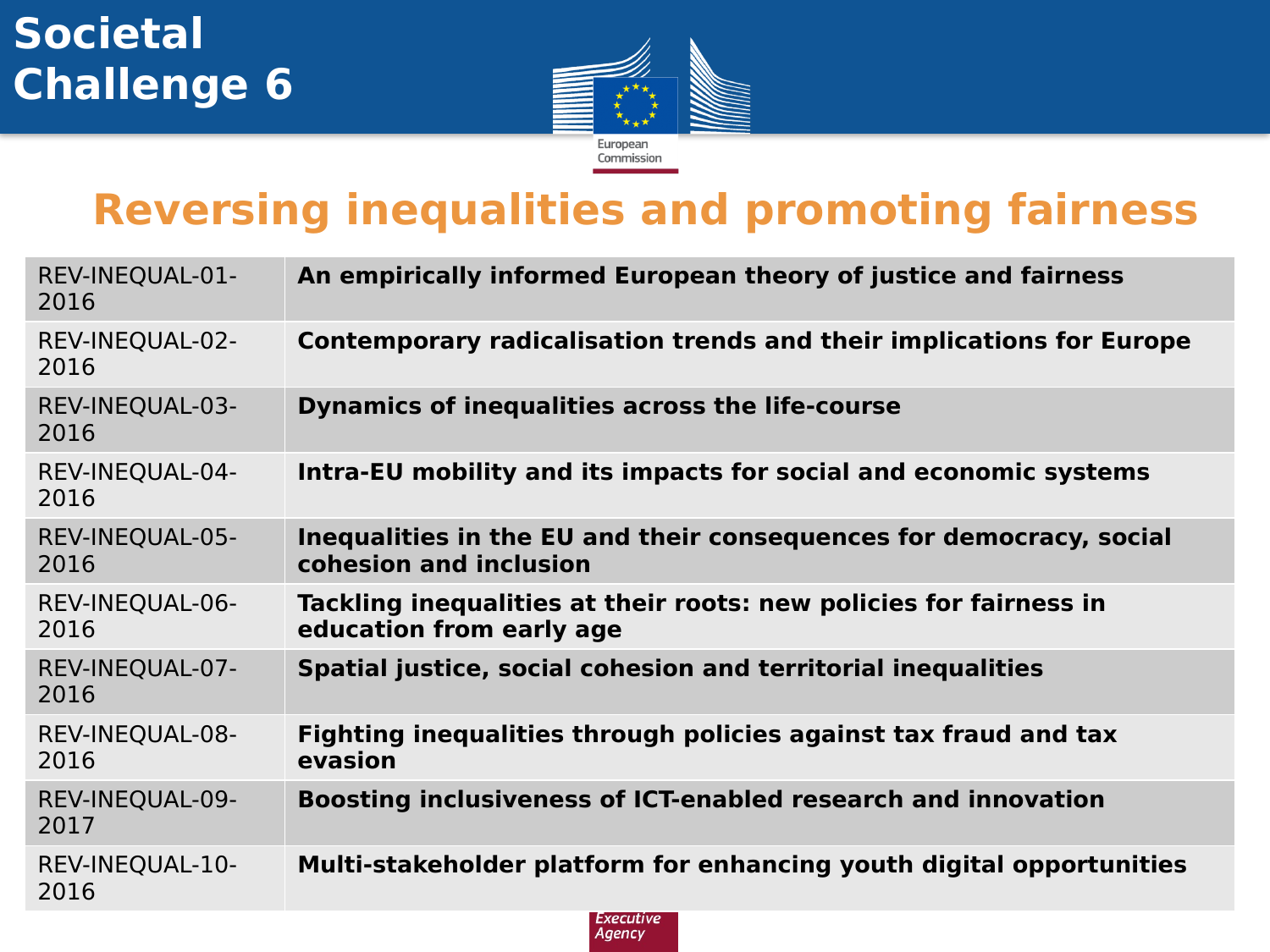

Societal
Challenge 6
Reversing inequalities and promoting fairness
| REV-INEQUAL-01-2016 | An empirically informed European theory of justice and fairness |
| --- | --- |
| REV-INEQUAL-02-2016 | Contemporary radicalisation trends and their implications for Europe |
| REV-INEQUAL-03-2016 | Dynamics of inequalities across the life-course |
| REV-INEQUAL-04-2016 | Intra-EU mobility and its impacts for social and economic systems |
| REV-INEQUAL-05-2016 | Inequalities in the EU and their consequences for democracy, social cohesion and inclusion |
| REV-INEQUAL-06-2016 | Tackling inequalities at their roots: new policies for fairness in education from early age |
| REV-INEQUAL-07-2016 | Spatial justice, social cohesion and territorial inequalities |
| REV-INEQUAL-08-2016 | Fighting inequalities through policies against tax fraud and tax evasion |
| REV-INEQUAL-09-2017 | Boosting inclusiveness of ICT-enabled research and innovation |
| REV-INEQUAL-10-2016 | Multi-stakeholder platform for enhancing youth digital opportunities |